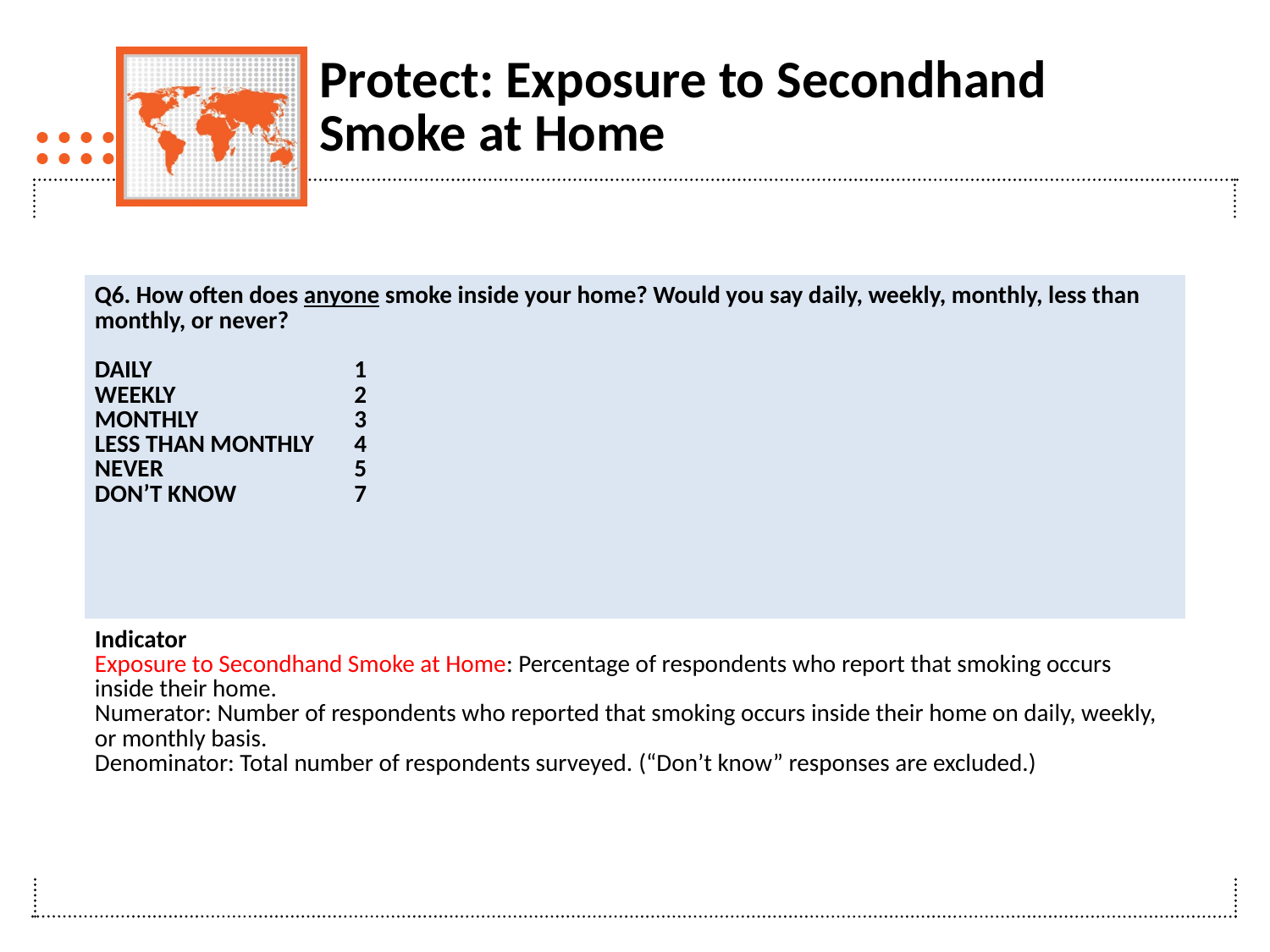

# Protect: Exposure to Secondhand Smoke at Home
| Q6. How often does anyone smoke inside your home? Would you say daily, weekly, monthly, less than monthly, or never?   DAILY 1 WEEKLY 2 MONTHLY 3 LESS THAN MONTHLY 4 NEVER 5 DON’T KNOW 7 |
| --- |
| Indicator Exposure to Secondhand Smoke at Home: Percentage of respondents who report that smoking occurs inside their home. Numerator: Number of respondents who reported that smoking occurs inside their home on daily, weekly, or monthly basis. Denominator: Total number of respondents surveyed. (“Don’t know” responses are excluded.) |